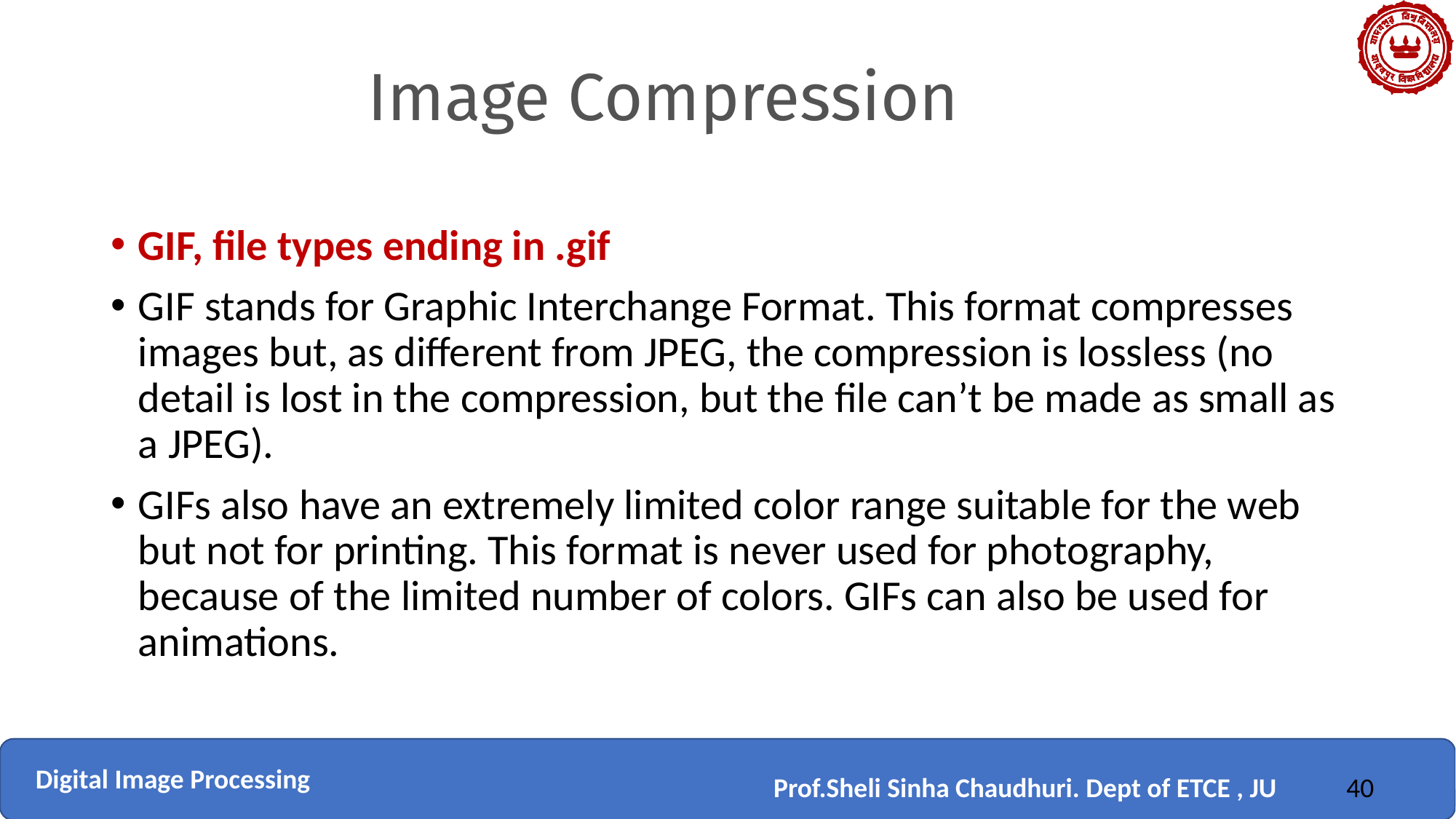

# Image Compression
GIF, file types ending in .gif
GIF stands for Graphic Interchange Format. This format compresses images but, as different from JPEG, the compression is lossless (no detail is lost in the compression, but the file can’t be made as small as a JPEG).
GIFs also have an extremely limited color range suitable for the web but not for printing. This format is never used for photography, because of the limited number of colors. GIFs can also be used for animations.